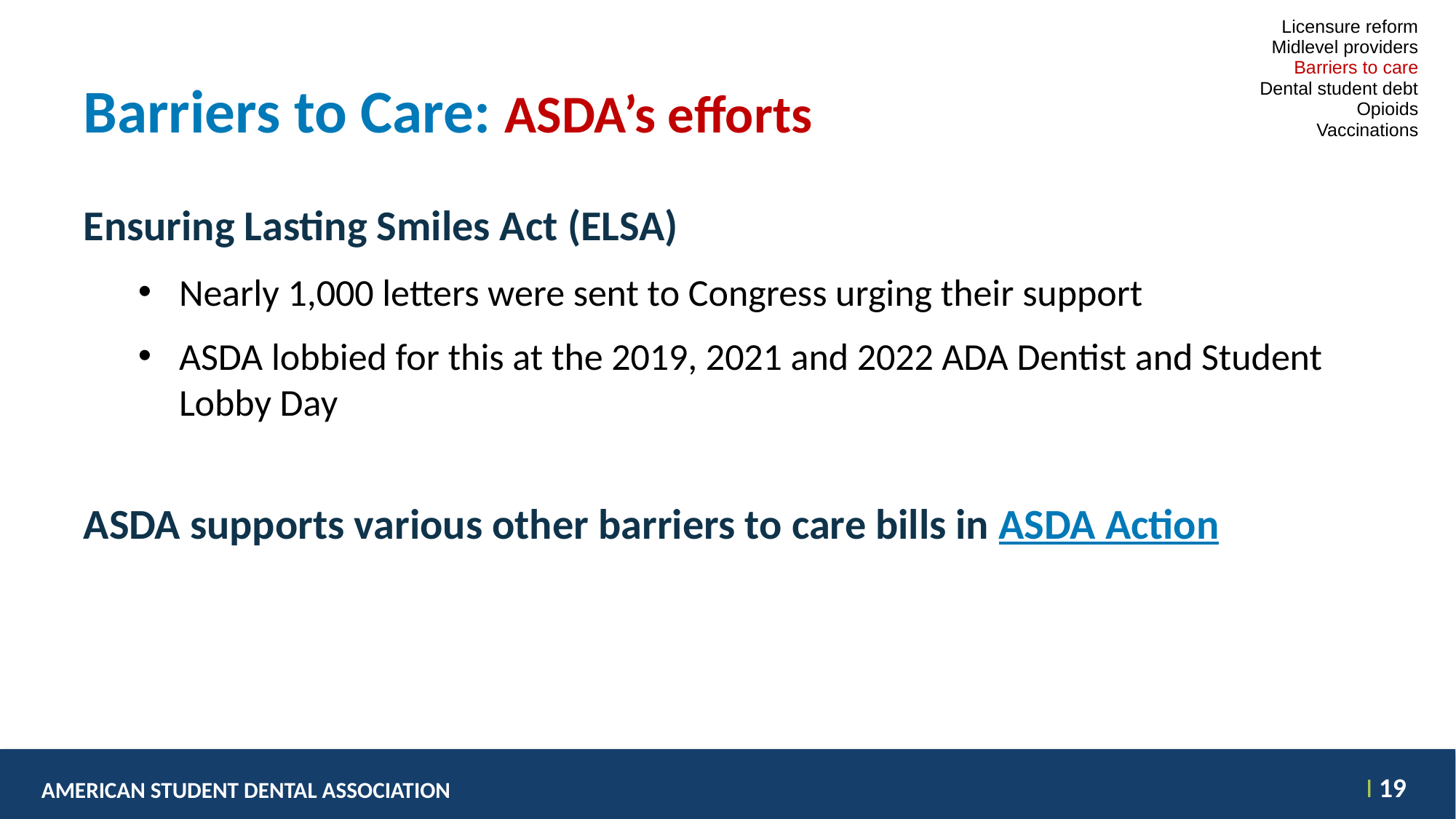

Licensure reform
Midlevel providers
Barriers to care
Dental student debt
Opioids
Vaccinations

# Barriers to Care: ASDA’s efforts
Ensuring Lasting Smiles Act (ELSA)
Nearly 1,000 letters were sent to Congress urging their support
ASDA lobbied for this at the 2019, 2021 and 2022 ADA Dentist and Student Lobby Day

ASDA supports various other barriers to care bills in ASDA Action